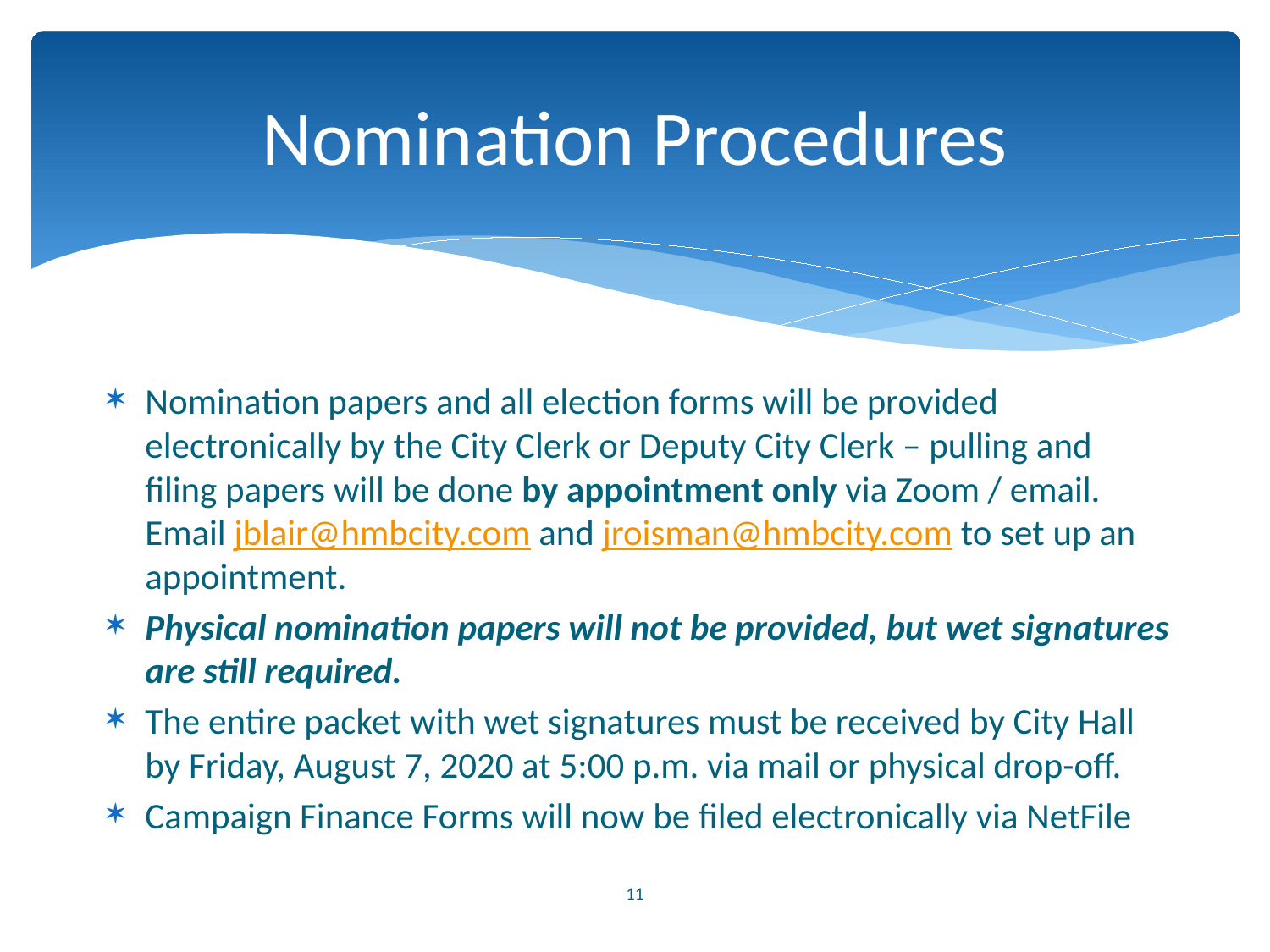

# Nomination Procedures
Nomination papers and all election forms will be provided electronically by the City Clerk or Deputy City Clerk – pulling and filing papers will be done by appointment only via Zoom / email.  Email jblair@hmbcity.com and jroisman@hmbcity.com to set up an appointment.
Physical nomination papers will not be provided, but wet signatures are still required.
The entire packet with wet signatures must be received by City Hall by Friday, August 7, 2020 at 5:00 p.m. via mail or physical drop-off.
Campaign Finance Forms will now be filed electronically via NetFile

11